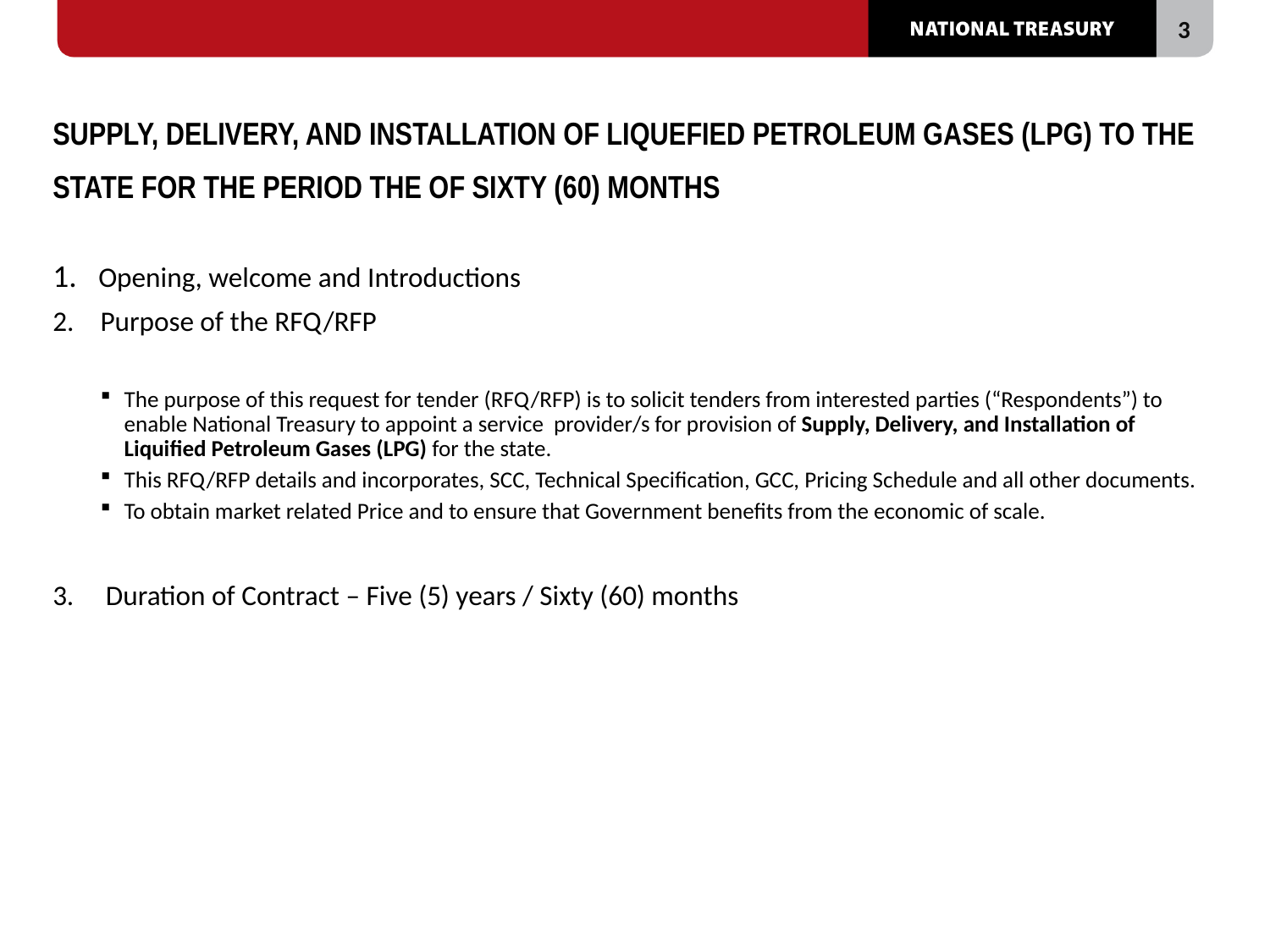

# SUPPLY, DELIVERY, AND INSTALLATION OF LIQUEFIED PETROLEUM GASES (LPG) TO THE STATE FOR THE PERIOD THE OF SIXTY (60) MONTHS
1.   Opening, welcome and Introductions
Purpose of the RFQ/RFP

The purpose of this request for tender (RFQ/RFP) is to solicit tenders from interested parties (“Respondents”) to enable National Treasury to appoint a service  provider/s for provision of Supply, Delivery, and Installation of Liquified Petroleum Gases (LPG) for the state.
This RFQ/RFP details and incorporates, SCC, Technical Specification, GCC, Pricing Schedule and all other documents.
To obtain market related Price and to ensure that Government benefits from the economic of scale.

3.     Duration of Contract – Five (5) years / Sixty (60) months